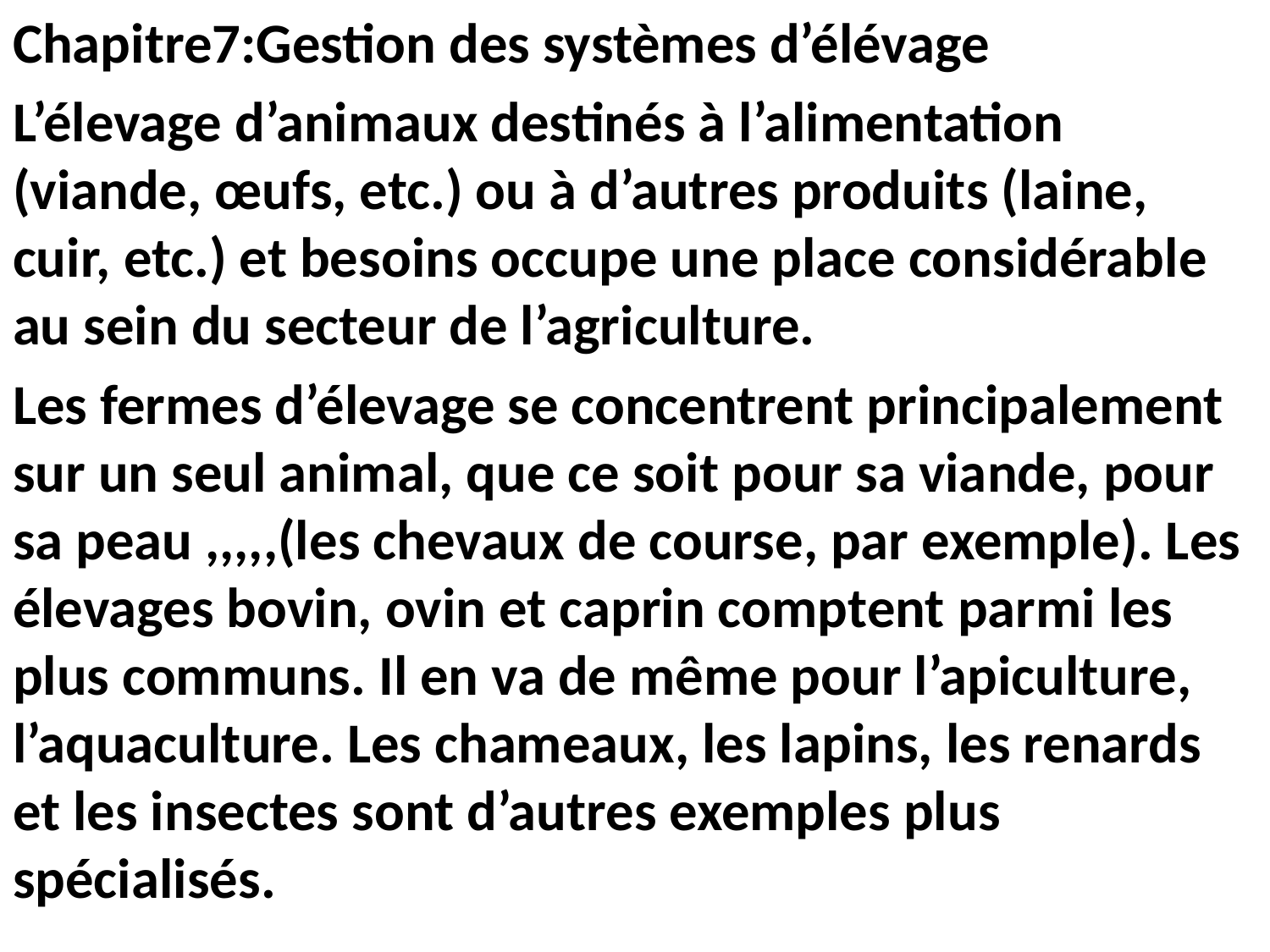

Chapitre7:Gestion des systèmes d’élévage
L’élevage d’animaux destinés à l’alimentation (viande, œufs, etc.) ou à d’autres produits (laine, cuir, etc.) et besoins occupe une place considérable au sein du secteur de l’agriculture.
Les fermes d’élevage se concentrent principalement sur un seul animal, que ce soit pour sa viande, pour sa peau ,,,,,(les chevaux de course, par exemple). Les élevages bovin, ovin et caprin comp­tent parmi les plus communs. Il en va de même pour l’apiculture, l’aquaculture. Les chameaux, les lapins, les renards et les insectes sont d’autres exemples plus spécialisés.